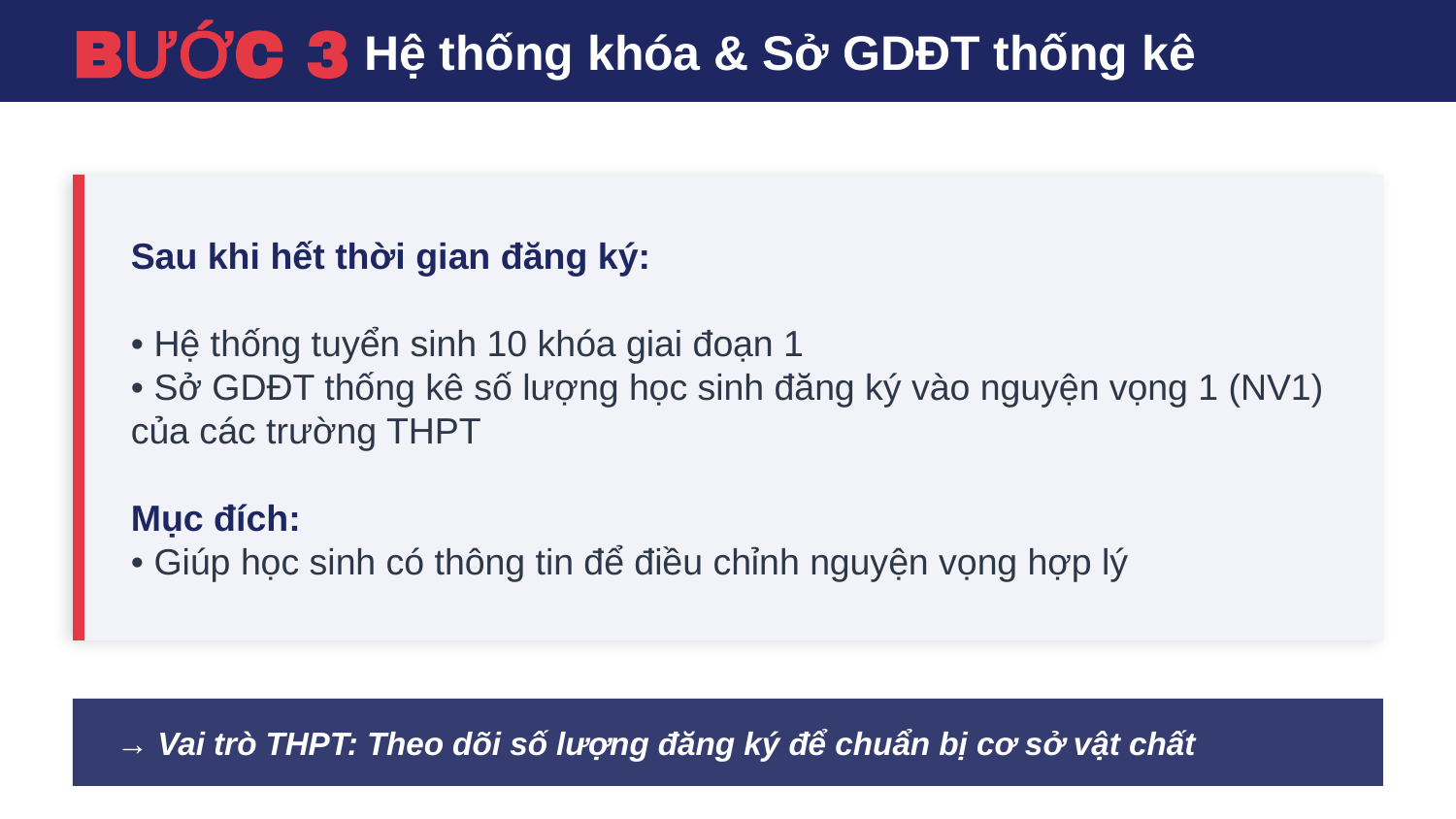

BƯỚC 3
Hệ thống khóa & Sở GDĐT thống kê

Sau khi hết thời gian đăng ký:

• Hệ thống tuyển sinh 10 khóa giai đoạn 1
• Sở GDĐT thống kê số lượng học sinh đăng ký vào nguyện vọng 1 (NV1) của các trường THPT

Mục đích:
• Giúp học sinh có thông tin để điều chỉnh nguyện vọng hợp lý

→ Vai trò THPT: Theo dõi số lượng đăng ký để chuẩn bị cơ sở vật chất